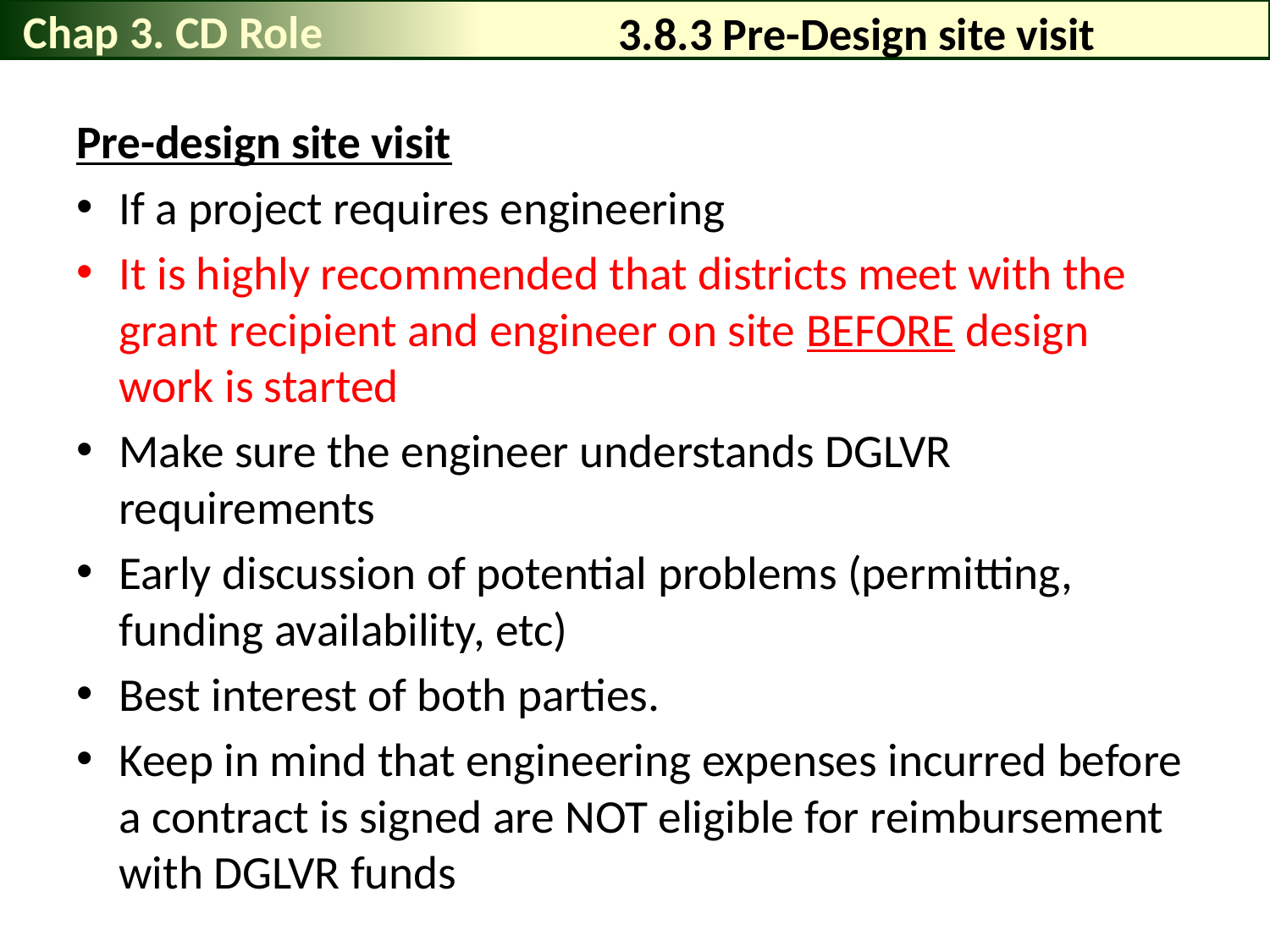

Chap 3. CD Role
# 3.8.3 Pre-Design site visit
Pre-design site visit
If a project requires engineering
It is highly recommended that districts meet with the grant recipient and engineer on site BEFORE design work is started
Make sure the engineer understands DGLVR requirements
Early discussion of potential problems (permitting, funding availability, etc)
Best interest of both parties.
Keep in mind that engineering expenses incurred before a contract is signed are NOT eligible for reimbursement with DGLVR funds